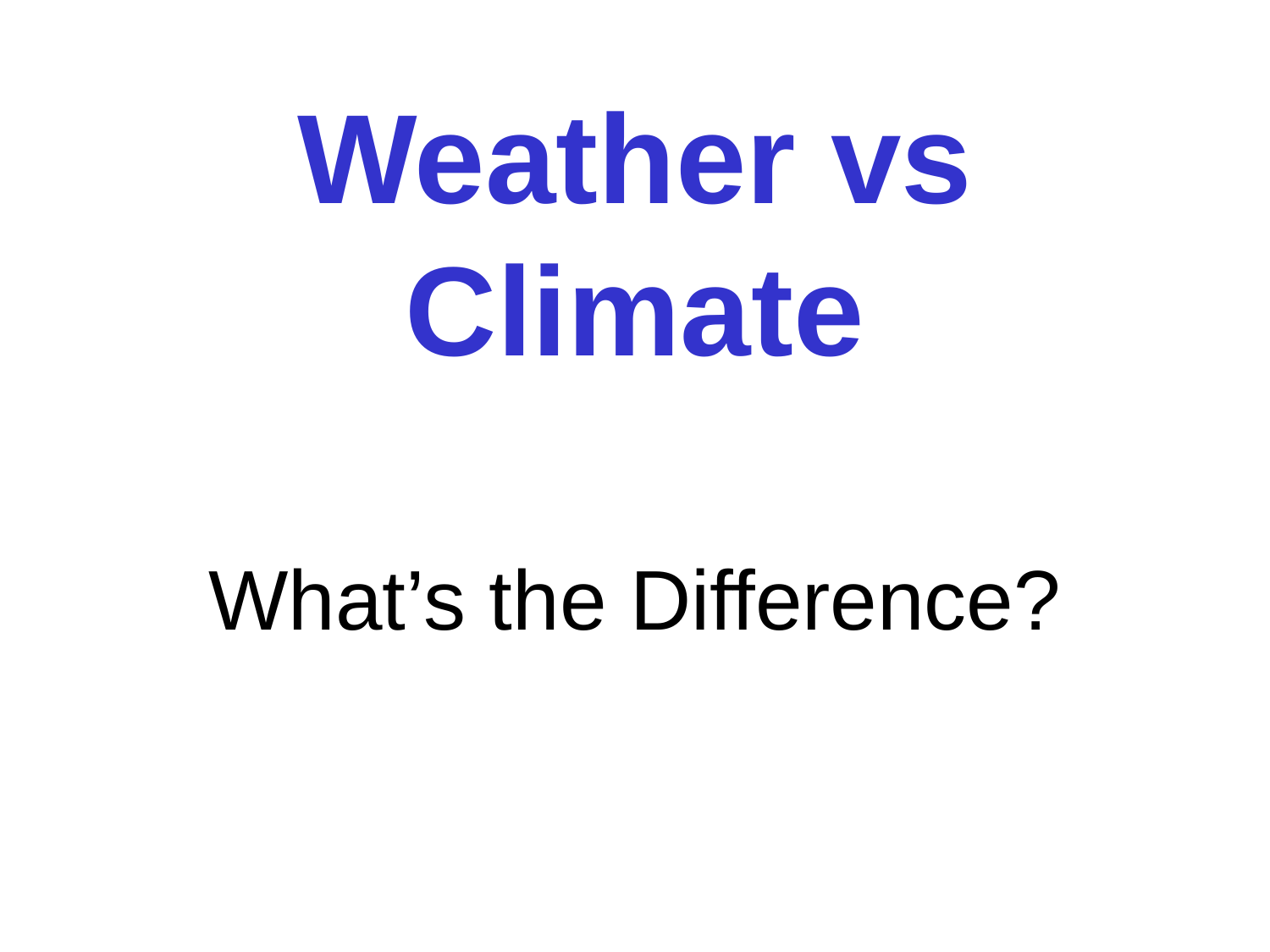

# Weather vs Climate
What’s the Difference?